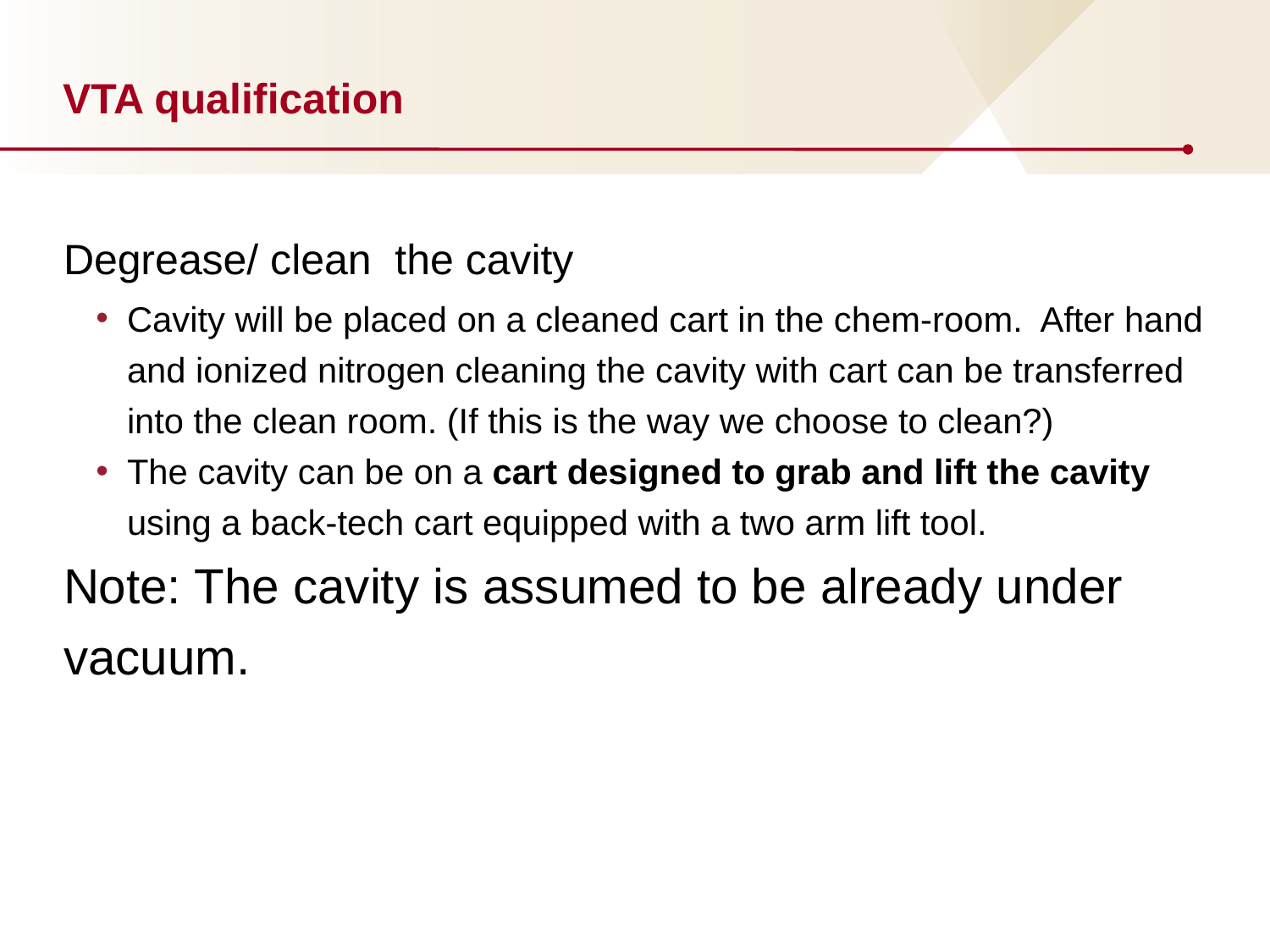

# VTA qualification
Degrease/ clean  the cavity
Cavity will be placed on a cleaned cart in the chem-room.  After hand and ionized nitrogen cleaning the cavity with cart can be transferred into the clean room. (If this is the way we choose to clean?)
The cavity can be on a cart designed to grab and lift the cavity using a back-tech cart equipped with a two arm lift tool.
Note: The cavity is assumed to be already under vacuum.